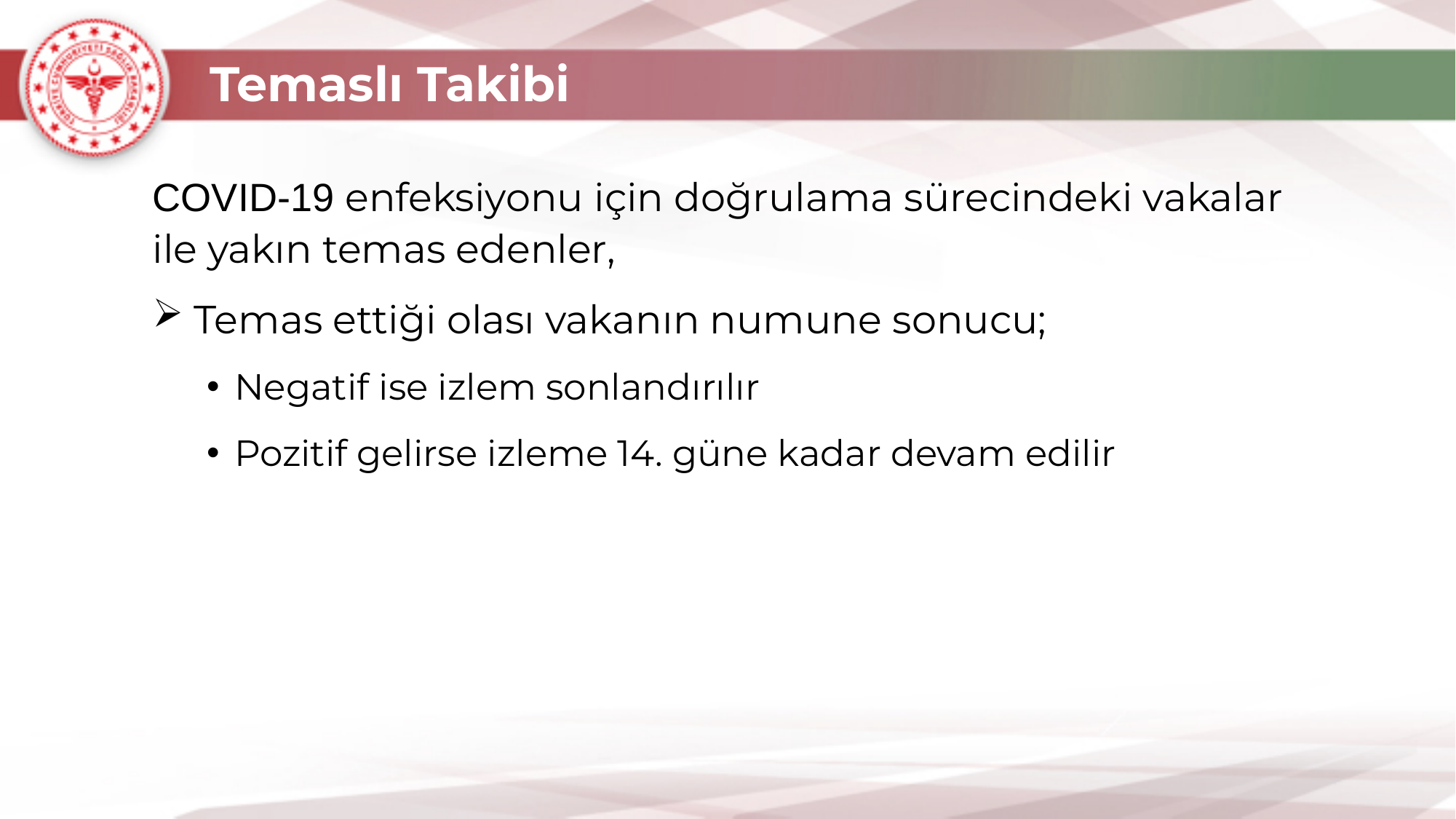

Temaslı Takibi
COVID-19 enfeksiyonu için doğrulama sürecindeki vakalar ile yakın temas edenler,
 Temas ettiği olası vakanın numune sonucu;
Negatif ise izlem sonlandırılır
Pozitif gelirse izleme 14. güne kadar devam edilir